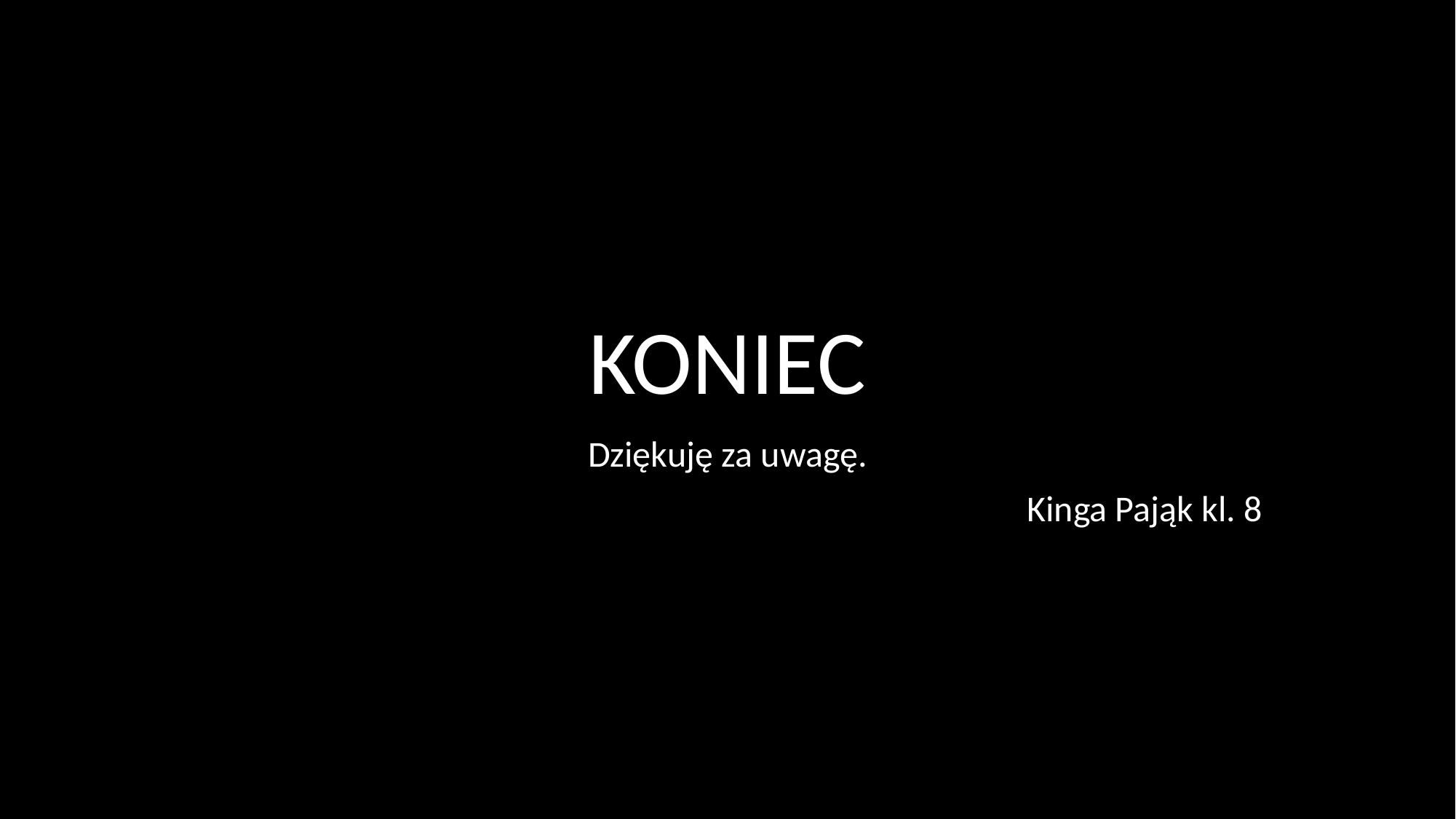

# KONIEC
Dziękuję za uwagę.
Kinga Pająk kl. 8